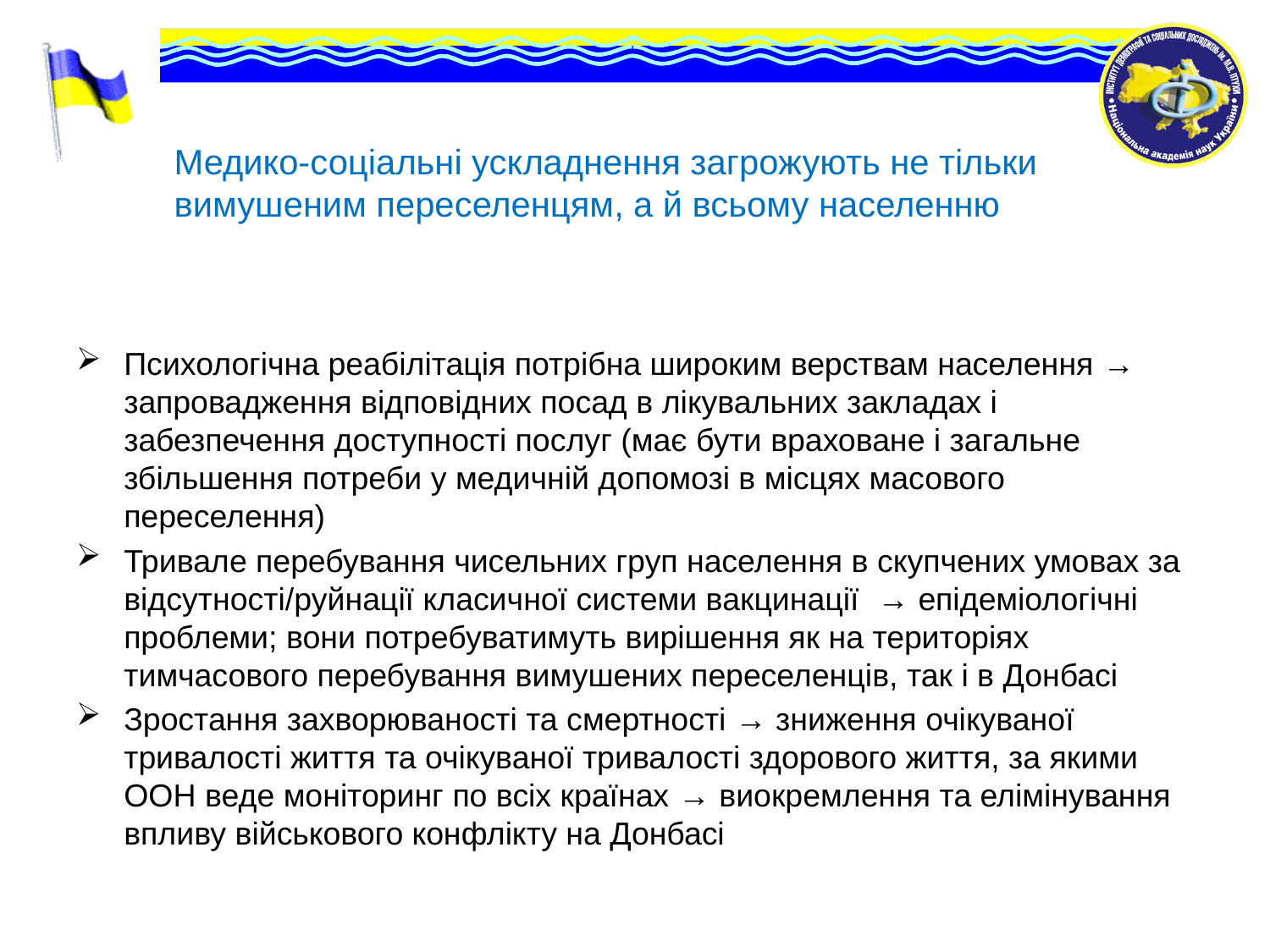

# Медико-соціальні ускладнення загрожують не тільки вимушеним переселенцям, а й всьому населенню
Психологічна реабілітація потрібна широким верствам населення → запровадження відповідних посад в лікувальних закладах і забезпечення доступності послуг (має бути враховане і загальне збільшення потреби у медичній допомозі в місцях масового переселення)
Тривале перебування чисельних груп населення в скупчених умовах за відсутності/руйнації класичної системи вакцинації  → епідеміологічні проблеми; вони потребуватимуть вирішення як на територіях тимчасового перебування вимушених переселенців, так і в Донбасі
Зростання захворюваності та смертності → зниження очікуваної тривалості життя та очікуваної тривалості здорового життя, за якими ООН веде моніторинг по всіх країнах → виокремлення та елімінування впливу військового конфлікту на Донбасі